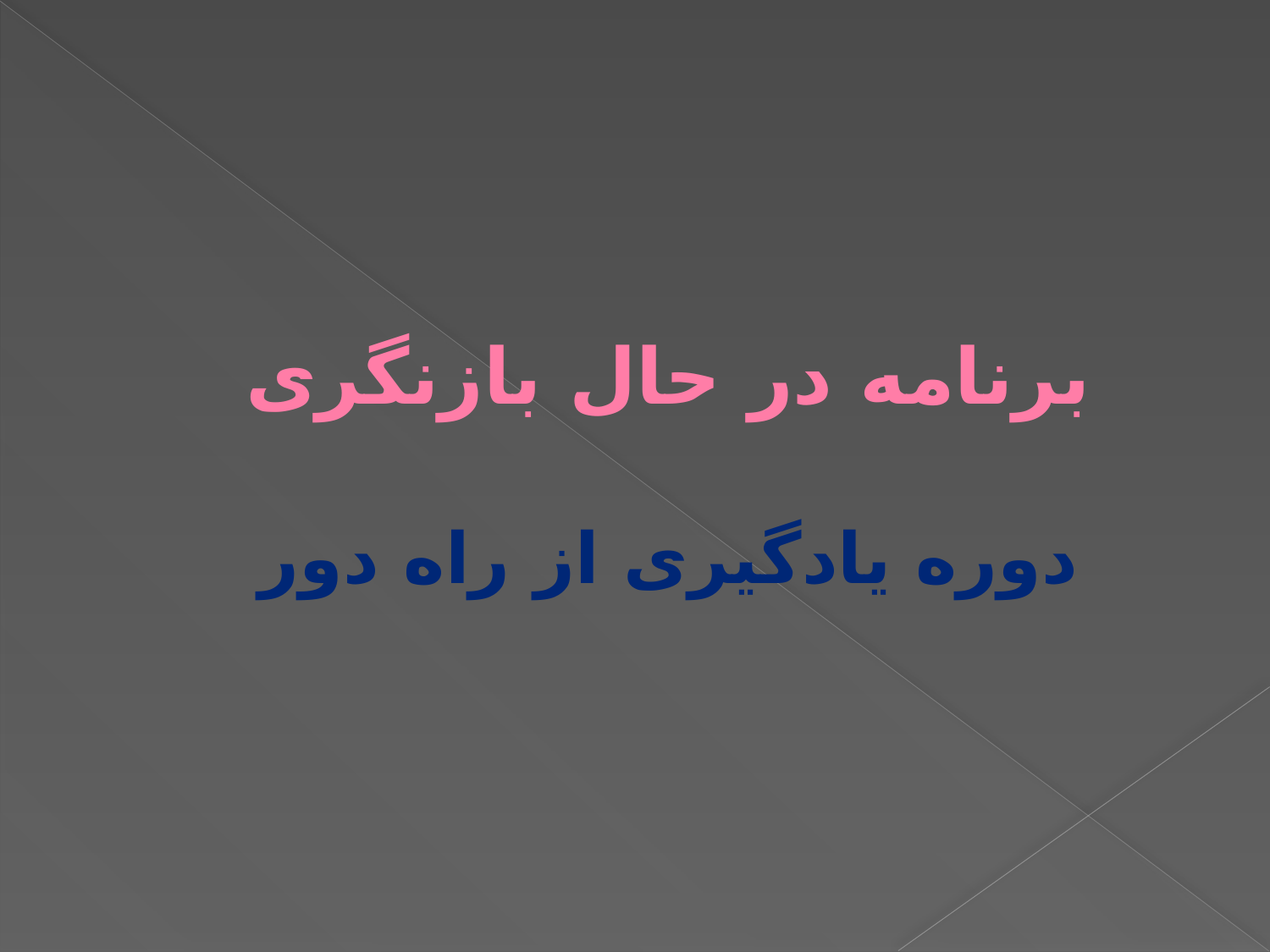

# برنامه در حال بازنگری دوره يادگيری از راه دور